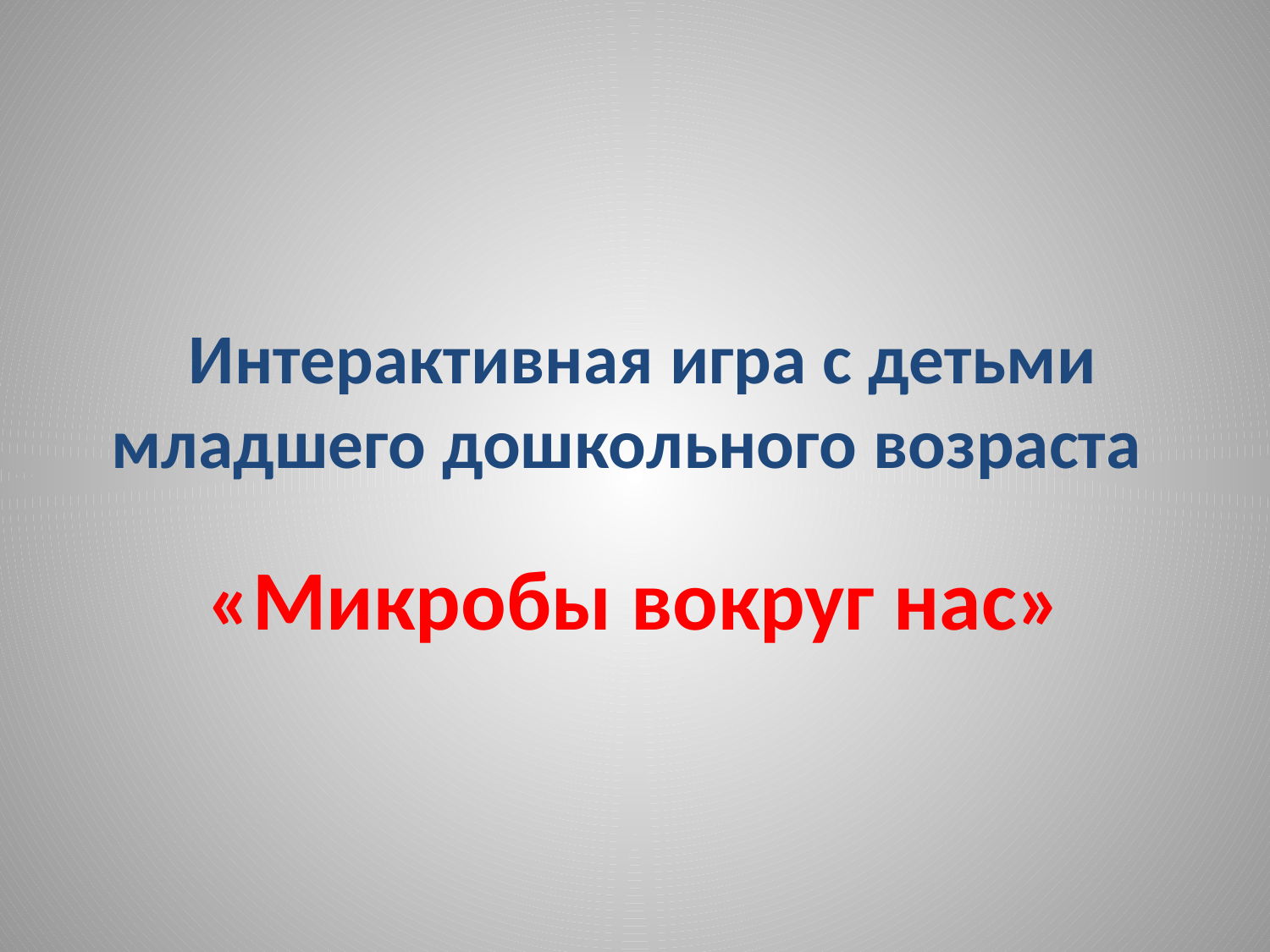

# Интерактивная игра с детьми младшего дошкольного возраста
«Микробы вокруг нас»